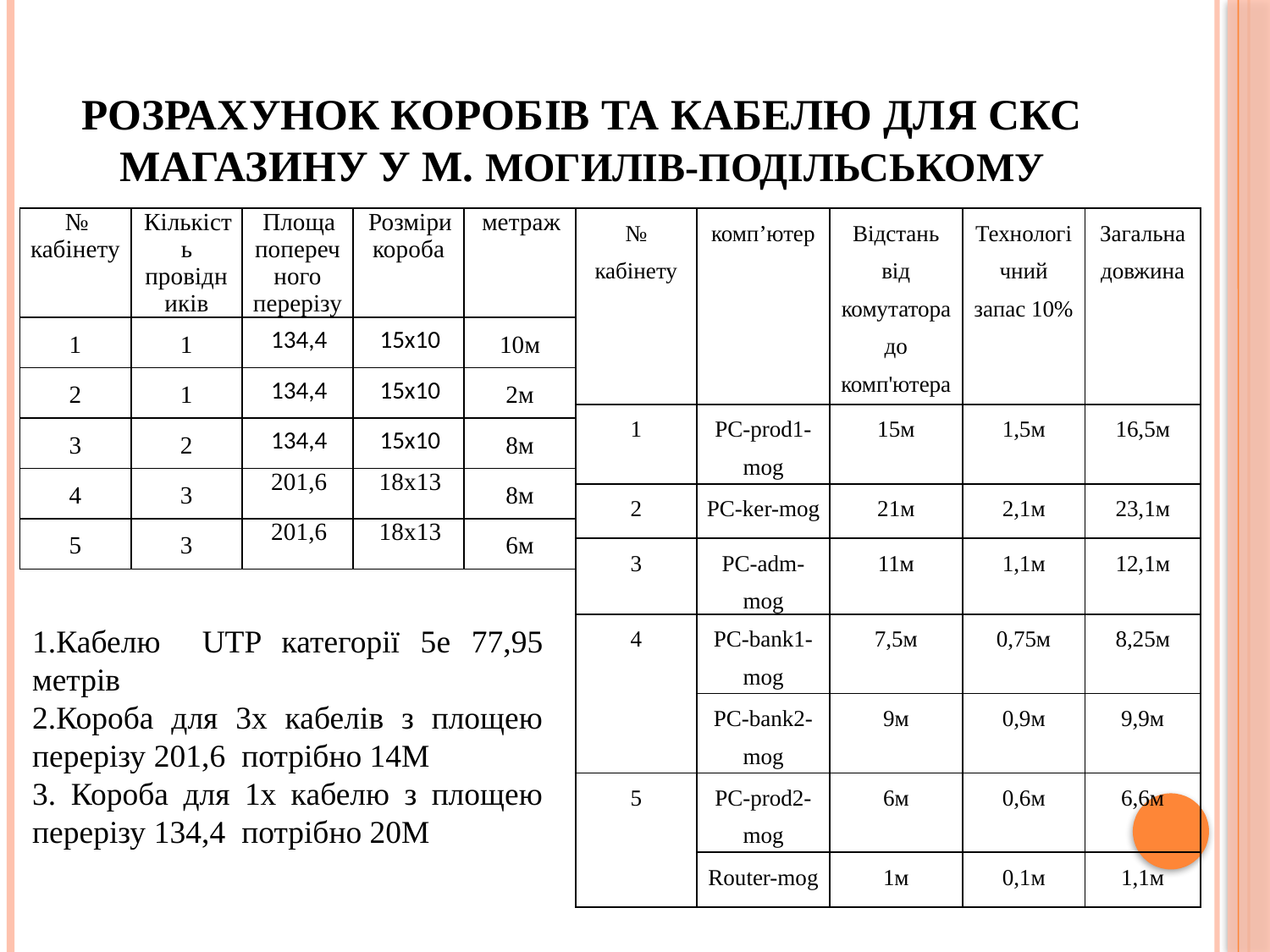

# Розрахунок коробів та кабелю для скс магазину у м. Могилів-Подільському
| № кабінету | Кількість провідників | Площа поперечного перерізу | Розміри короба | метраж |
| --- | --- | --- | --- | --- |
| 1 | 1 | 134,4 | 15x10 | 10м |
| 2 | 1 | 134,4 | 15x10 | 2м |
| 3 | 2 | 134,4 | 15x10 | 8м |
| 4 | 3 | 201,6 | 18х13 | 8м |
| 5 | 3 | 201,6 | 18х13 | 6м |
| № кабінету | комп’ютер | Відстань від комутатора до комп'ютера | Технологічний запас 10% | Загальна довжина |
| --- | --- | --- | --- | --- |
| 1 | PC-prod1-mog | 15м | 1,5м | 16,5м |
| 2 | PC-ker-mog | 21м | 2,1м | 23,1м |
| 3 | PC-adm-mog | 11м | 1,1м | 12,1м |
| 4 | PC-bank1-mog | 7,5м | 0,75м | 8,25м |
|  | PC-bank2-mog | 9м | 0,9м | 9,9м |
| 5 | PC-prod2-mog | 6м | 0,6м | 6,6м |
|  | Router-mog | 1м | 0,1м | 1,1м |
1.Кабелю  UTP категорії 5е 77,95 метрів
2.Короба для 3х кабелів з площею перерізу 201,6  потрібно 14М
3. Короба для 1х кабелю з площею перерізу 134,4  потрібно 20М